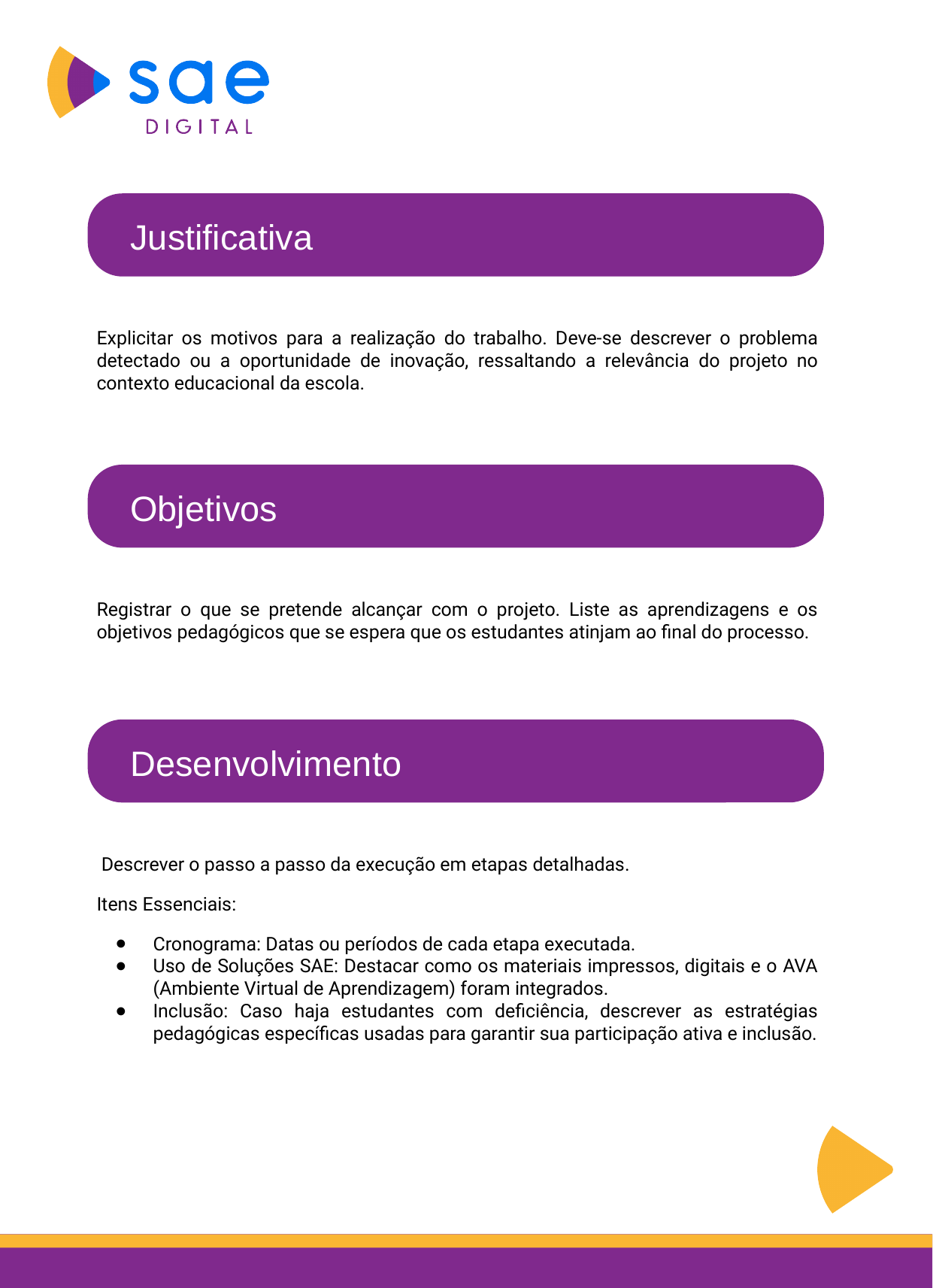

Justificativa
Explicitar os motivos para a realização do trabalho. Deve-se descrever o problema detectado ou a oportunidade de inovação, ressaltando a relevância do projeto no contexto educacional da escola.

Objetivos
Registrar o que se pretende alcançar com o projeto. Liste as aprendizagens e os objetivos pedagógicos que se espera que os estudantes atinjam ao final do processo.

Desenvolvimento
 Descrever o passo a passo da execução em etapas detalhadas.
Itens Essenciais:
Cronograma: Datas ou períodos de cada etapa executada.
Uso de Soluções SAE: Destacar como os materiais impressos, digitais e o AVA (Ambiente Virtual de Aprendizagem) foram integrados.
Inclusão: Caso haja estudantes com deficiência, descrever as estratégias pedagógicas específicas usadas para garantir sua participação ativa e inclusão.